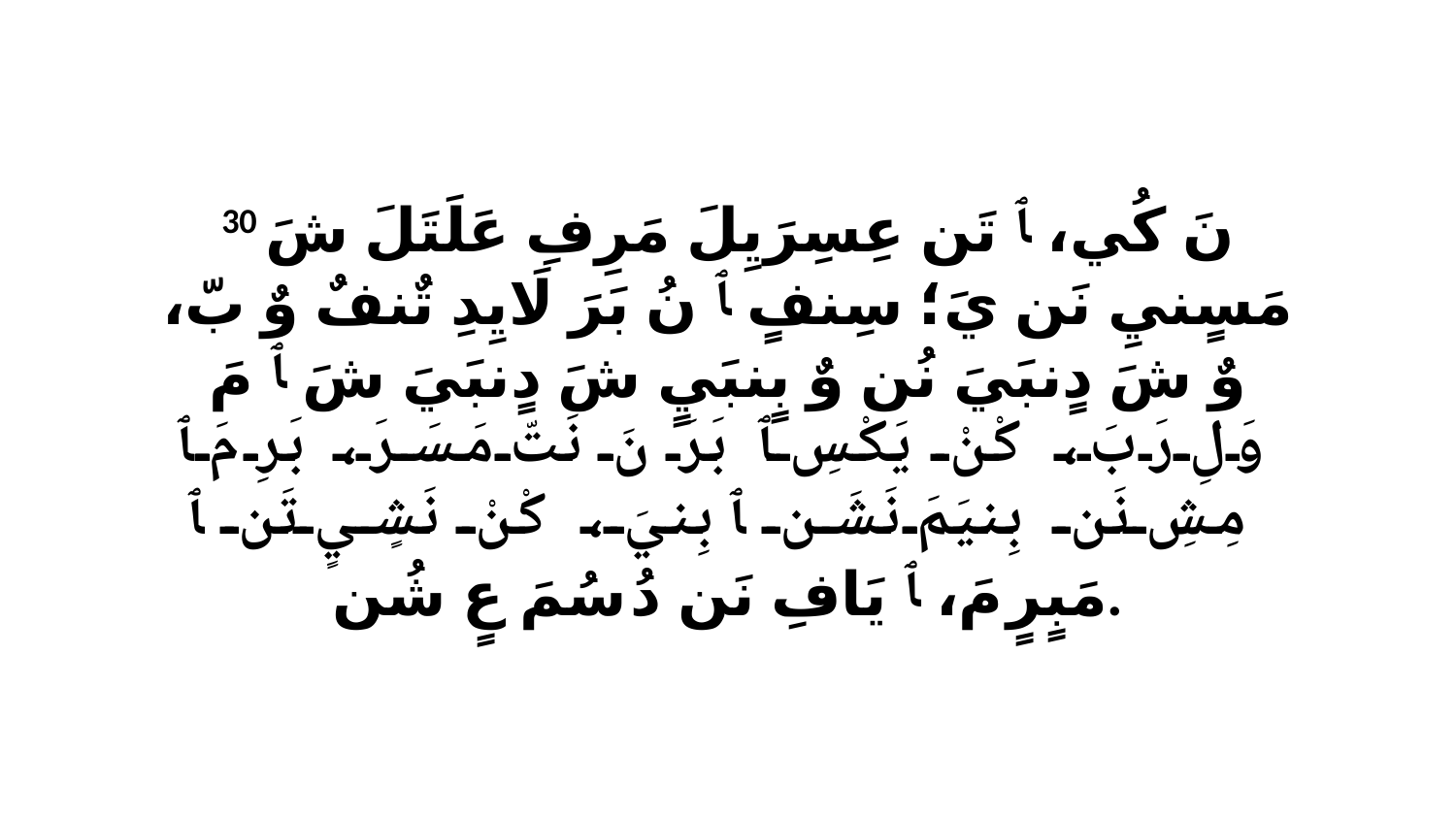

30 نَ كُي، ﭑ تَن عِسِرَيِلَ مَرِفِ عَلَتَلَ شَ مَسٍنيِ نَن يَ؛ سِنفٍ ﭑ نُ بَرَ لَايِدِ تٌنفٌ وٌ بّ، وٌ شَ دٍنبَيَ نُن وٌ بٍنبَيٍ شَ دٍنبَيَ شَ ﭑ مَ وَلِ رَبَ، كْنْ يَكْسِ ﭑ بَرَ نَ نَتّ مَسَرَ، بَرِ مَ ﭑ مِشِ نَن بِنيَمَ نَشَن ﭑ بِنيَ، كْنْ نَشٍيٍ تَن ﭑ مَبٍرٍ مَ، ﭑ يَافِ نَن دُ سُمَ عٍ شُن.